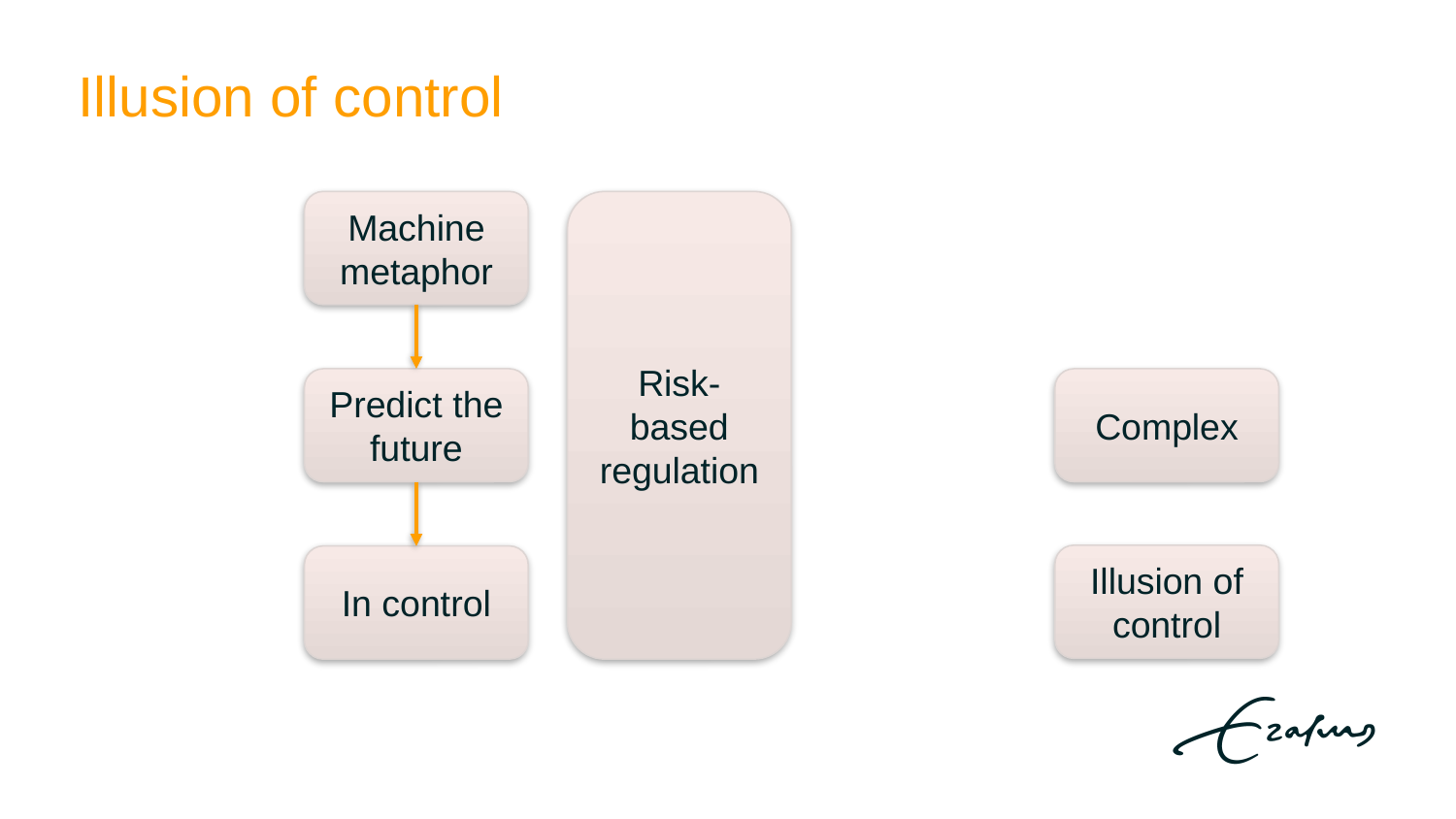

# Illusion of control
Machine metaphor
Risk-based regulation
Complex
Predict the future
Illusion of control
In control